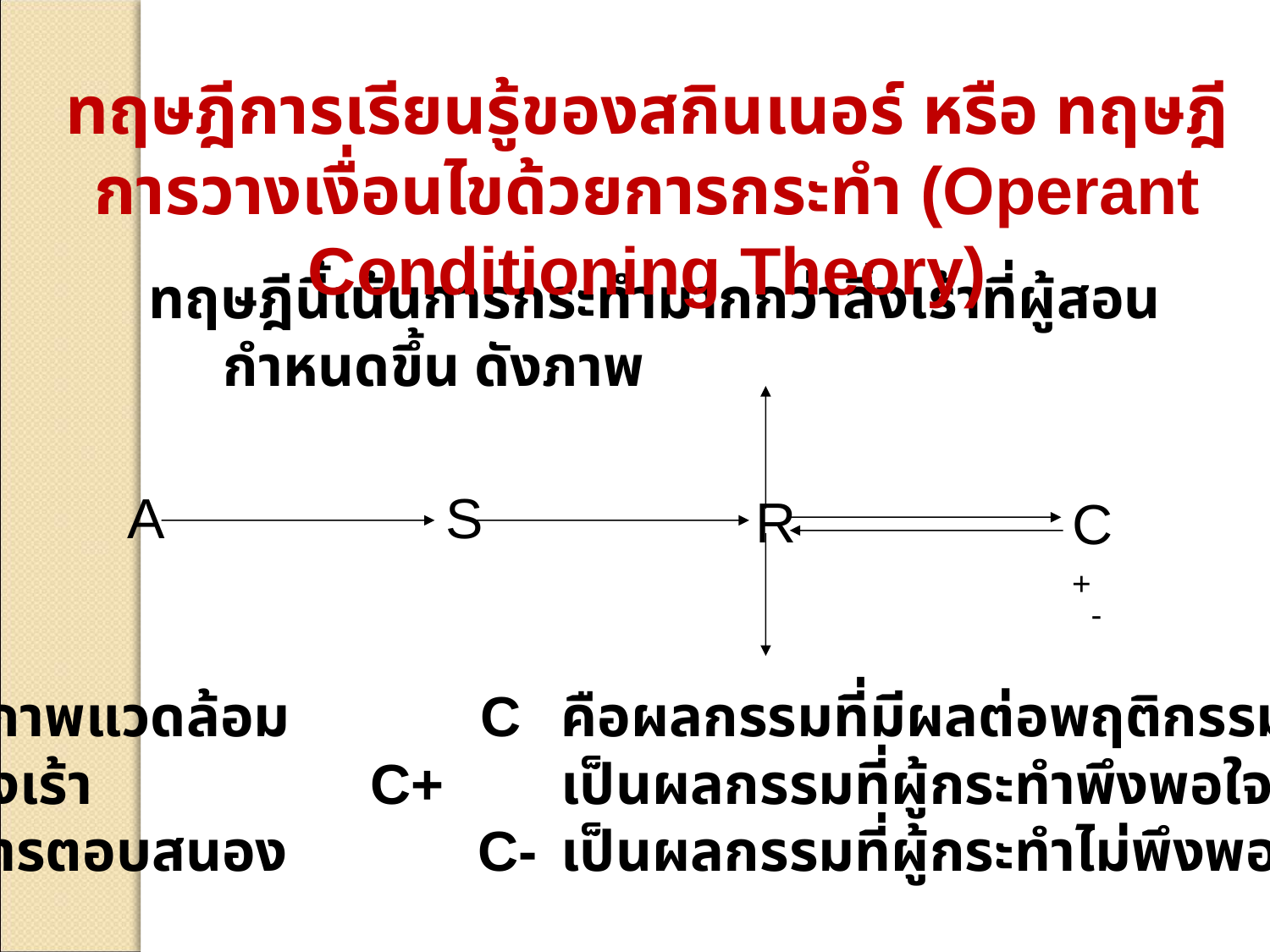

ทฤษฎีการเรียนรู้ของสกินเนอร์ หรือ ทฤษฎีการวางเงื่อนไขด้วยการกระทำ (Operant Conditioning Theory)
ทฤษฎีนี้เน้นการกระทำมากกว่าสิ่งเร้าที่ผู้สอนกำหนดขึ้น ดังภาพ

A
S
R
C +-

A   คือสภาพแวดล้อม             C	คือผลกรรมที่มีผลต่อพฤติกรรมที่เกิดขึ้นโดย
S   คือสิ่งเร้า                   C+	เป็นผลกรรมที่ผู้กระทำพึงพอใจ
R   คือการตอบสนอง             C-	เป็นผลกรรมที่ผู้กระทำไม่พึงพอใจ